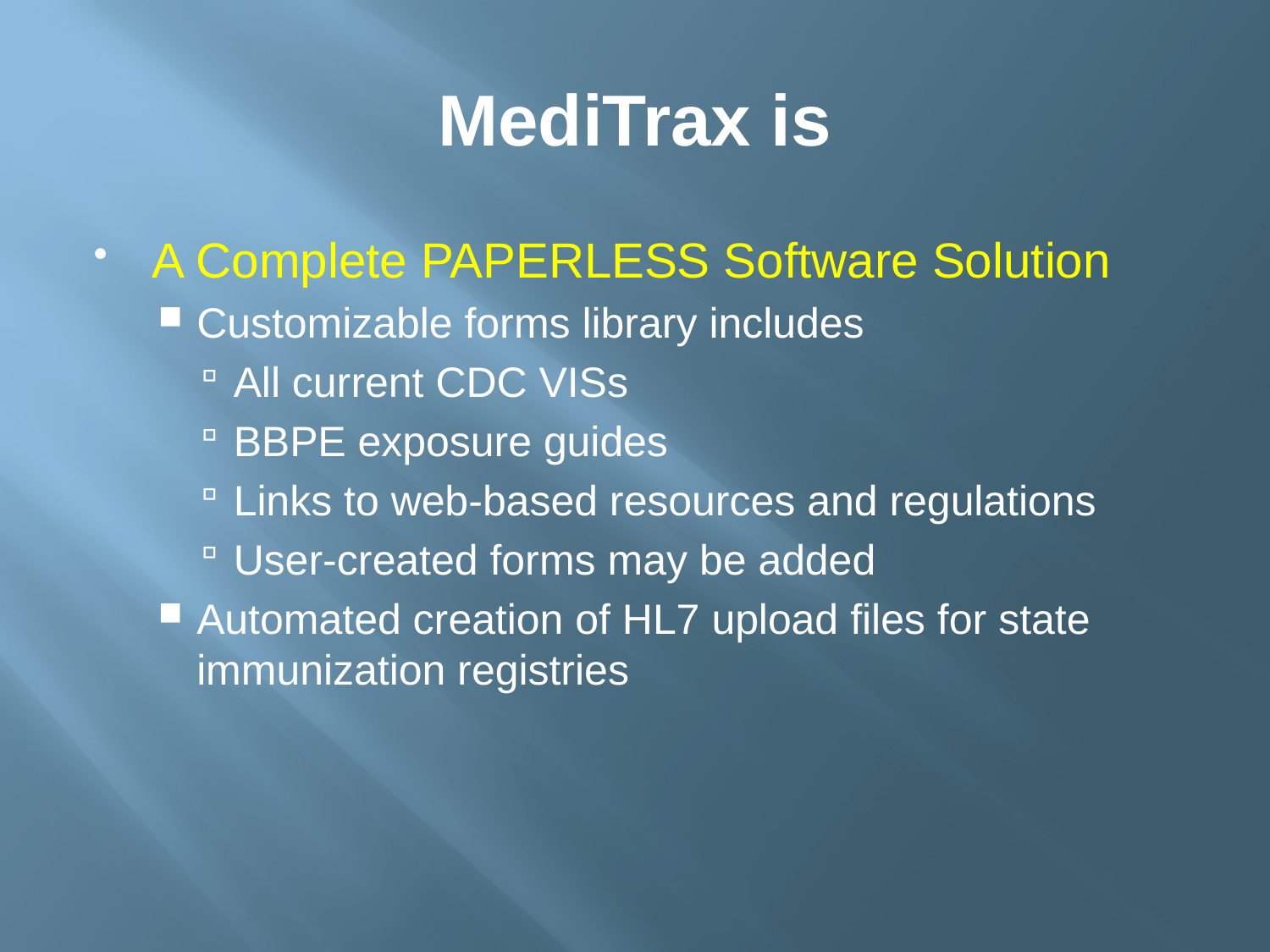

# MediTrax is
A Complete PAPERLESS Software Solution
Customizable forms library includes
All current CDC VISs
BBPE exposure guides
Links to web-based resources and regulations
User-created forms may be added
Automated creation of HL7 upload files for state immunization registries